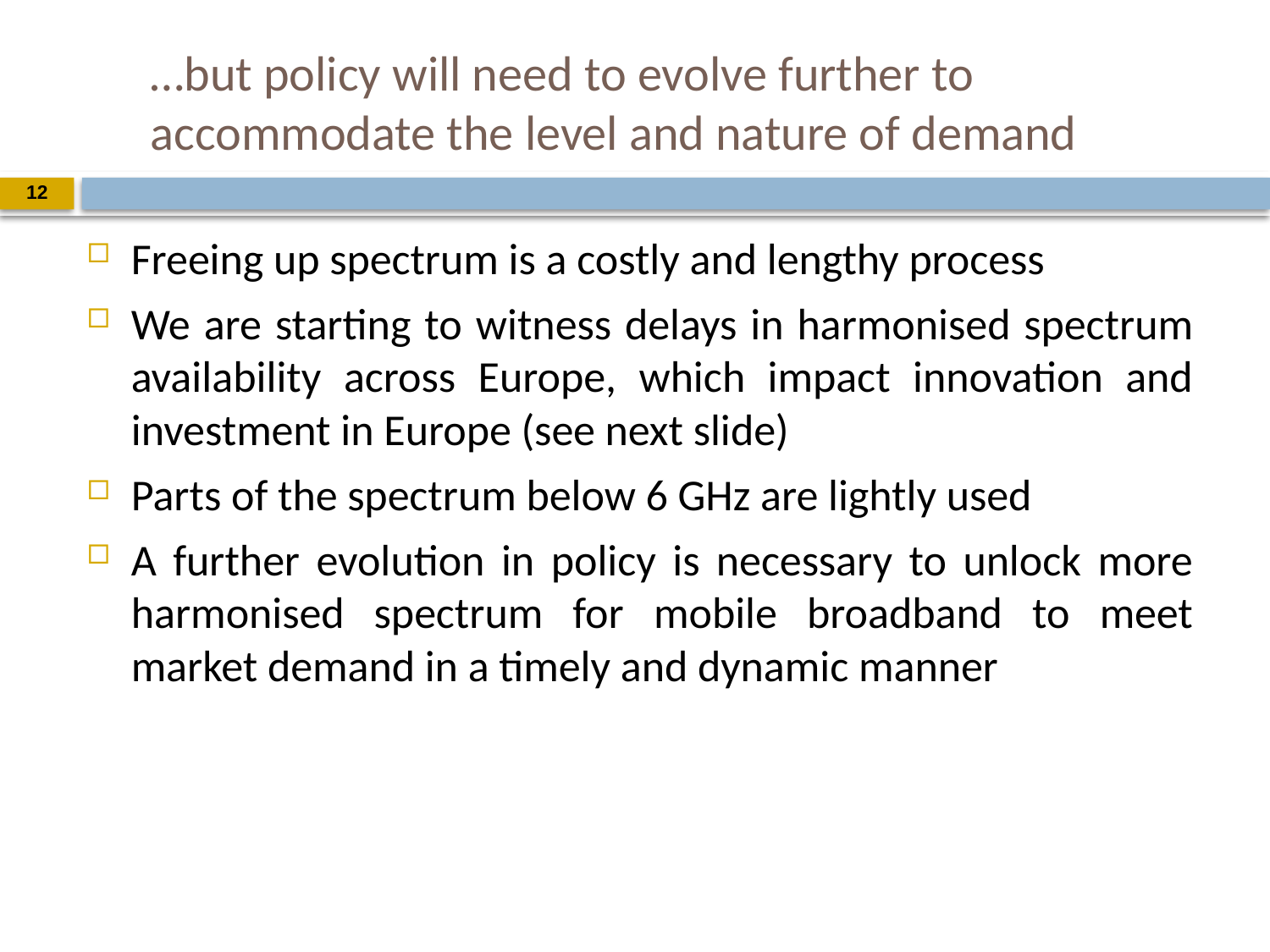

…but policy will need to evolve further to accommodate the level and nature of demand
12
Freeing up spectrum is a costly and lengthy process
We are starting to witness delays in harmonised spectrum availability across Europe, which impact innovation and investment in Europe (see next slide)
Parts of the spectrum below 6 GHz are lightly used
A further evolution in policy is necessary to unlock more harmonised spectrum for mobile broadband to meet market demand in a timely and dynamic manner